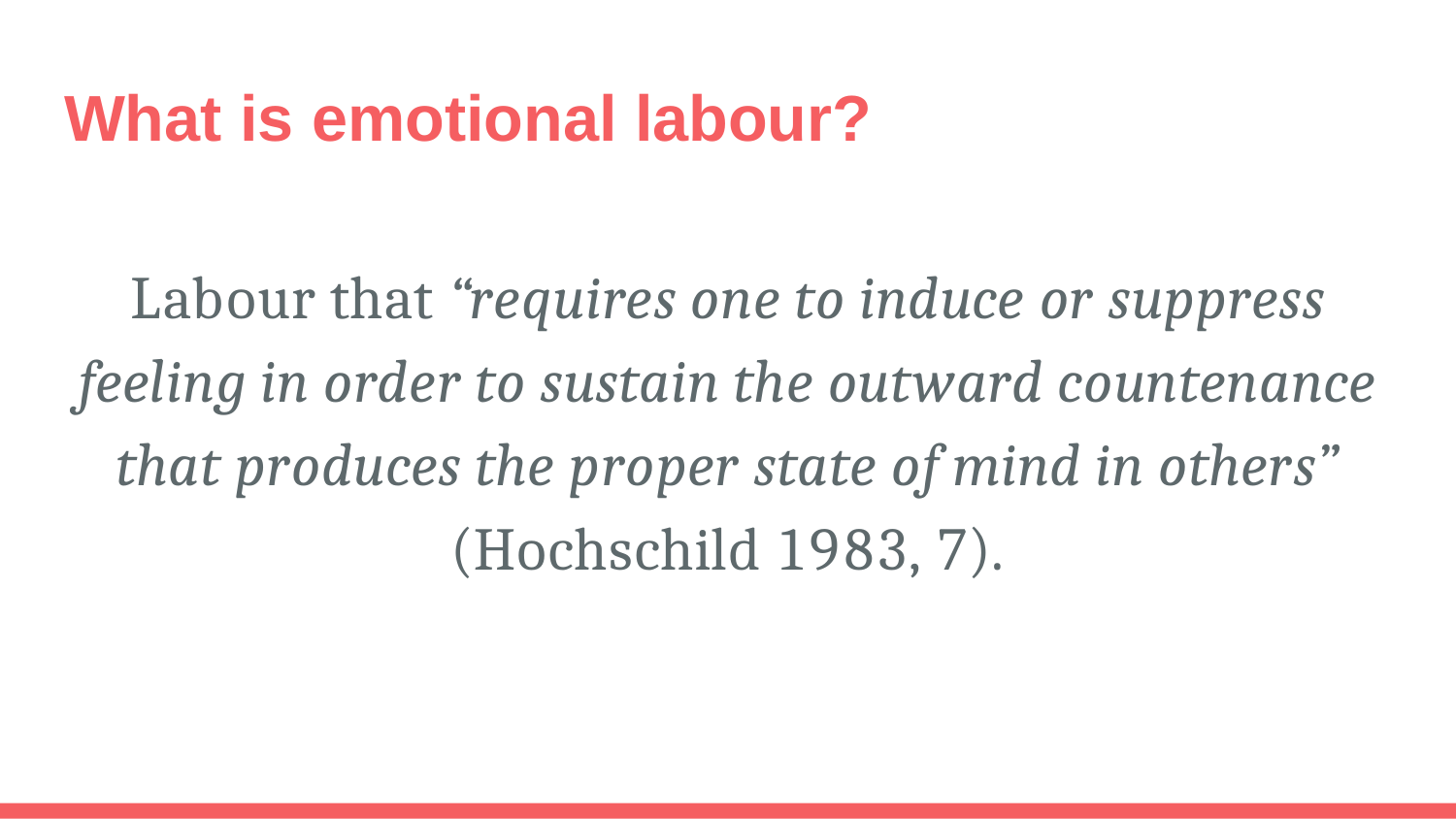

# What is emotional labour?

Labour that “requires one to induce or suppress feeling in order to sustain the outward countenance that produces the proper state of mind in others” (Hochschild 1983, 7).